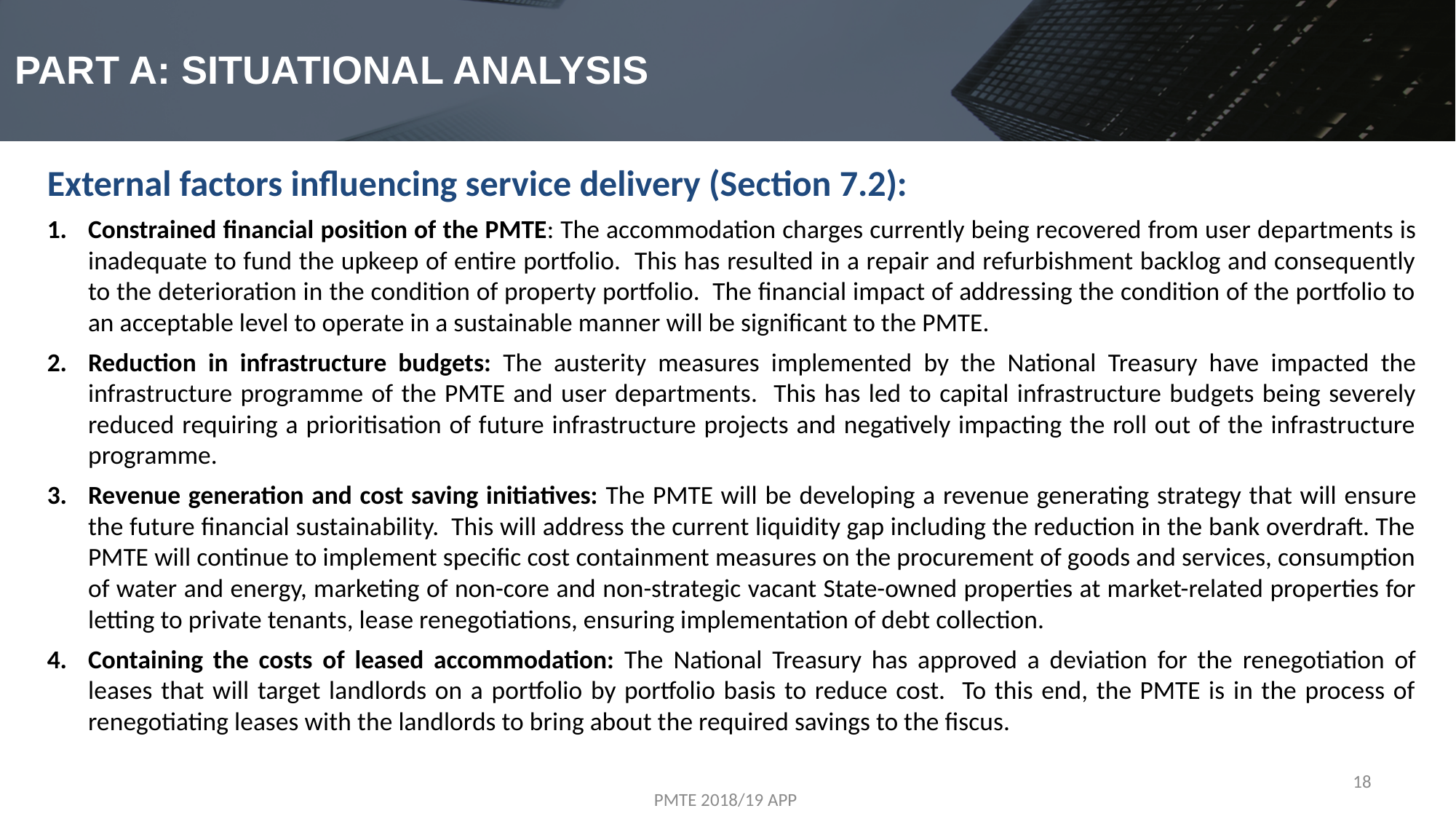

# PART A: SITUATIONAL ANALYSIS
External factors influencing service delivery (Section 7.2):
Constrained financial position of the PMTE: The accommodation charges currently being recovered from user departments is inadequate to fund the upkeep of entire portfolio.  This has resulted in a repair and refurbishment backlog and consequently to the deterioration in the condition of property portfolio.  The financial impact of addressing the condition of the portfolio to an acceptable level to operate in a sustainable manner will be significant to the PMTE.
Reduction in infrastructure budgets: The austerity measures implemented by the National Treasury have impacted the infrastructure programme of the PMTE and user departments.  This has led to capital infrastructure budgets being severely reduced requiring a prioritisation of future infrastructure projects and negatively impacting the roll out of the infrastructure programme.
Revenue generation and cost saving initiatives: The PMTE will be developing a revenue generating strategy that will ensure the future financial sustainability.  This will address the current liquidity gap including the reduction in the bank overdraft. The PMTE will continue to implement specific cost containment measures on the procurement of goods and services, consumption of water and energy, marketing of non-core and non-strategic vacant State-owned properties at market-related properties for letting to private tenants, lease renegotiations, ensuring implementation of debt collection.
Containing the costs of leased accommodation: The National Treasury has approved a deviation for the renegotiation of leases that will target landlords on a portfolio by portfolio basis to reduce cost.  To this end, the PMTE is in the process of renegotiating leases with the landlords to bring about the required savings to the fiscus.
18
PMTE 2018/19 APP